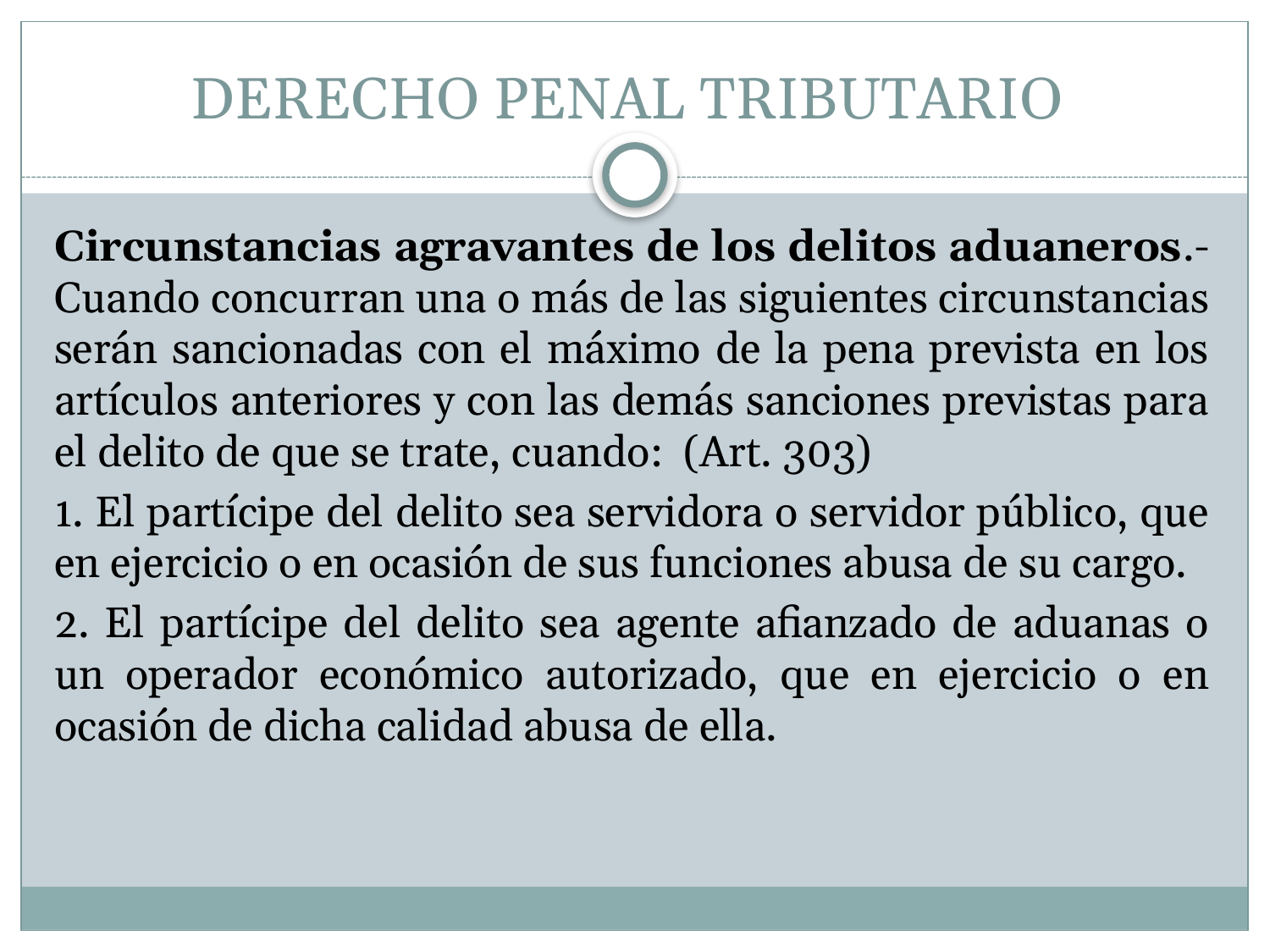

# DERECHO PENAL TRIBUTARIO
Circunstancias agravantes de los delitos aduaneros.- Cuando concurran una o más de las siguientes circunstancias serán sancionadas con el máximo de la pena prevista en los artículos anteriores y con las demás sanciones previstas para el delito de que se trate, cuando:  (Art. 303)
1. El partícipe del delito sea servidora o servidor público, que en ejercicio o en ocasión de sus funciones abusa de su cargo.
2. El partícipe del delito sea agente afianzado de aduanas o un operador económico autorizado, que en ejercicio o en ocasión de dicha calidad abusa de ella.